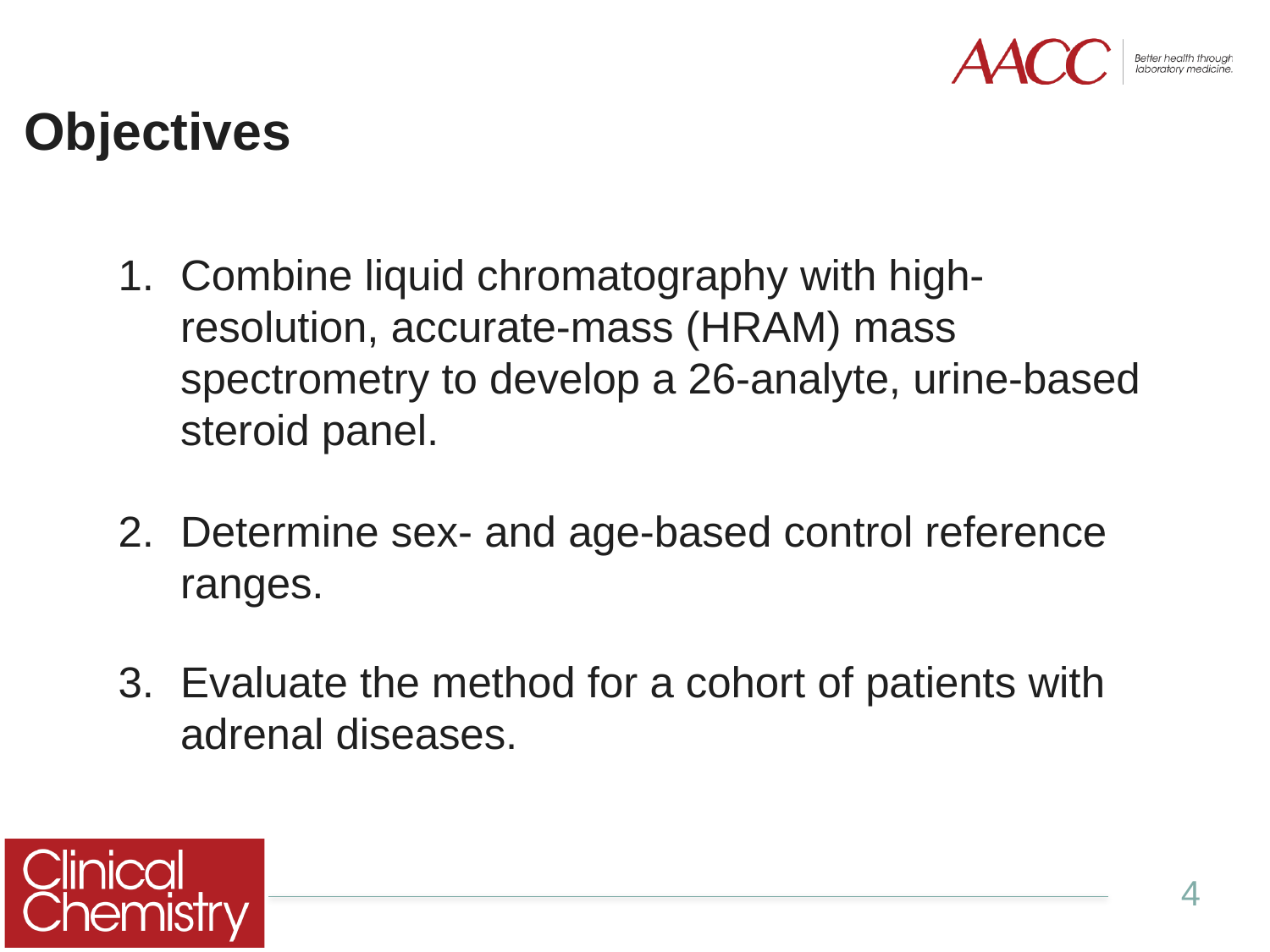

# Objectives
Combine liquid chromatography with high-resolution, accurate-mass (HRAM) mass spectrometry to develop a 26-analyte, urine-based steroid panel.

Determine sex- and age-based control reference ranges.

Evaluate the method for a cohort of patients with adrenal diseases.

4